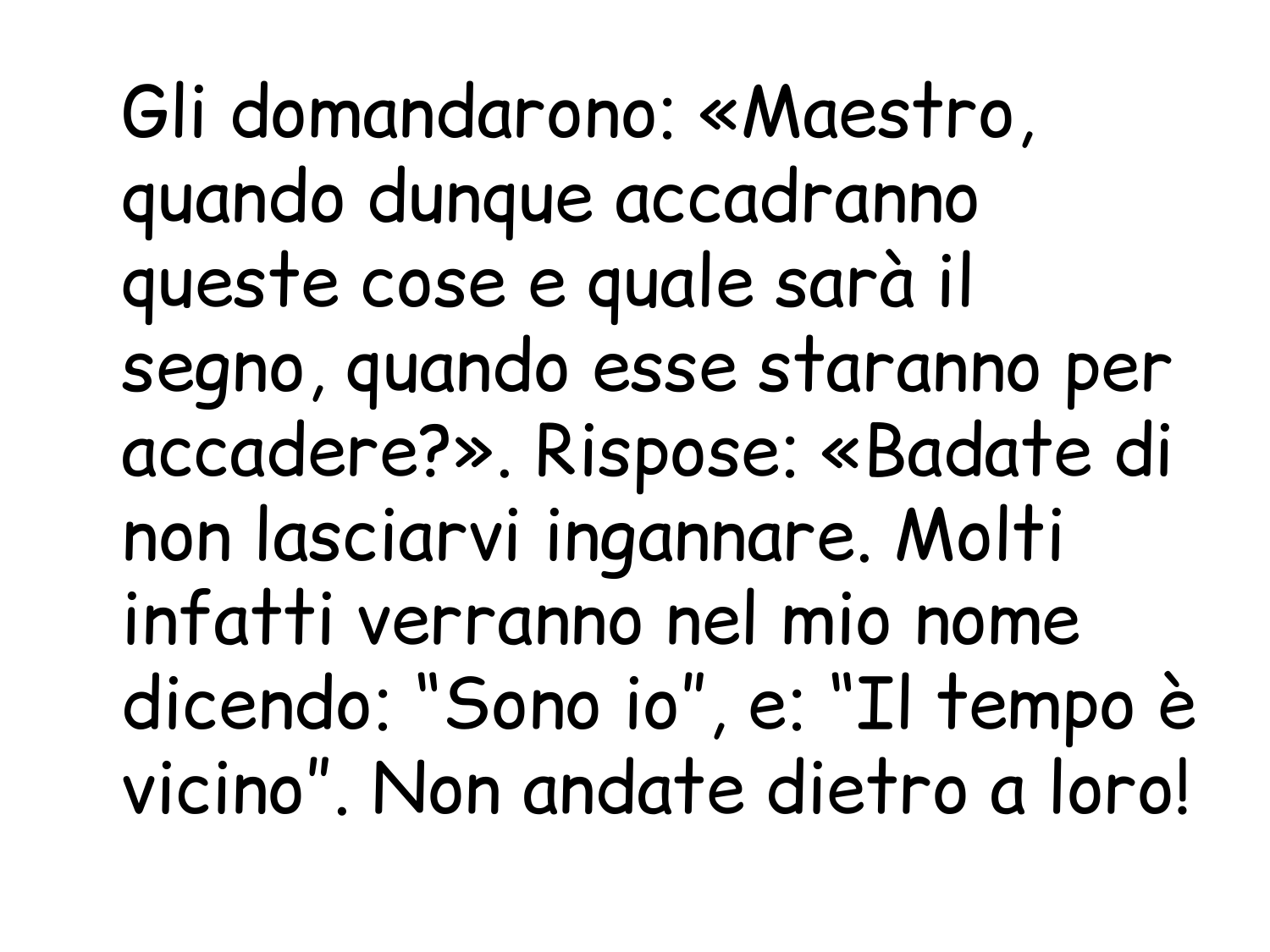

Gli domandarono: «Maestro, quando dunque accadranno queste cose e quale sarà il segno, quando esse staranno per accadere?». Rispose: «Badate di non lasciarvi ingannare. Molti infatti verranno nel mio nome dicendo: “Sono io”, e: “Il tempo è vicino”. Non andate dietro a loro!